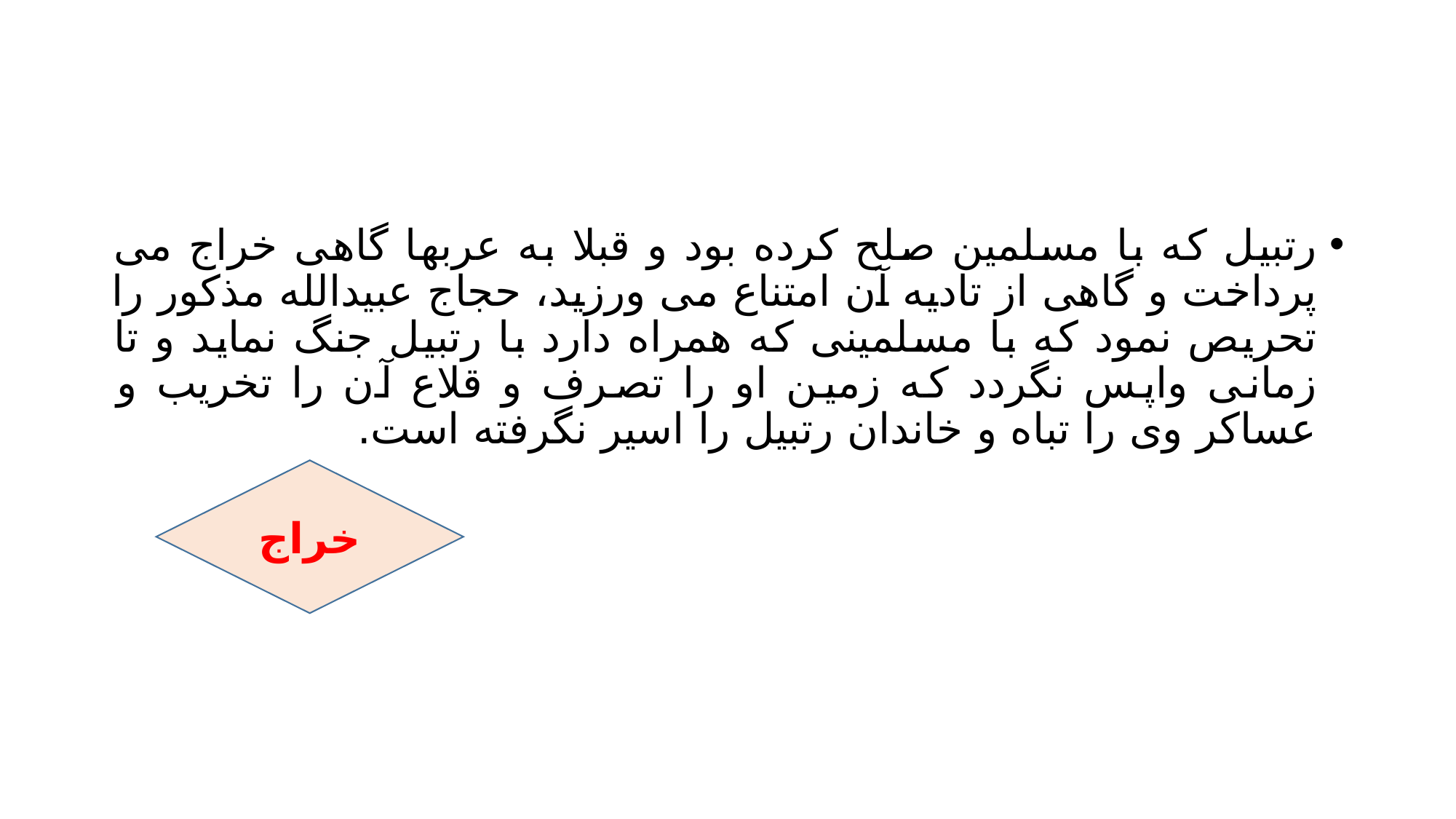

#
رتبیل که با مسلمین صلح کرده بود و قبلا به عربها گاهی خراج می پرداخت و گاهی از تادیه آن امتناع می ورزید، حجاج عبیدالله مذکور را تحریص نمود که با مسلمینی که همراه دارد با رتبیل جنگ نماید و تا زمانی واپس نگردد که زمین او را تصرف و قلاع آن را تخریب و عساکر وی را تباه و خاندان رتبیل را اسیر نگرفته است.

خراج